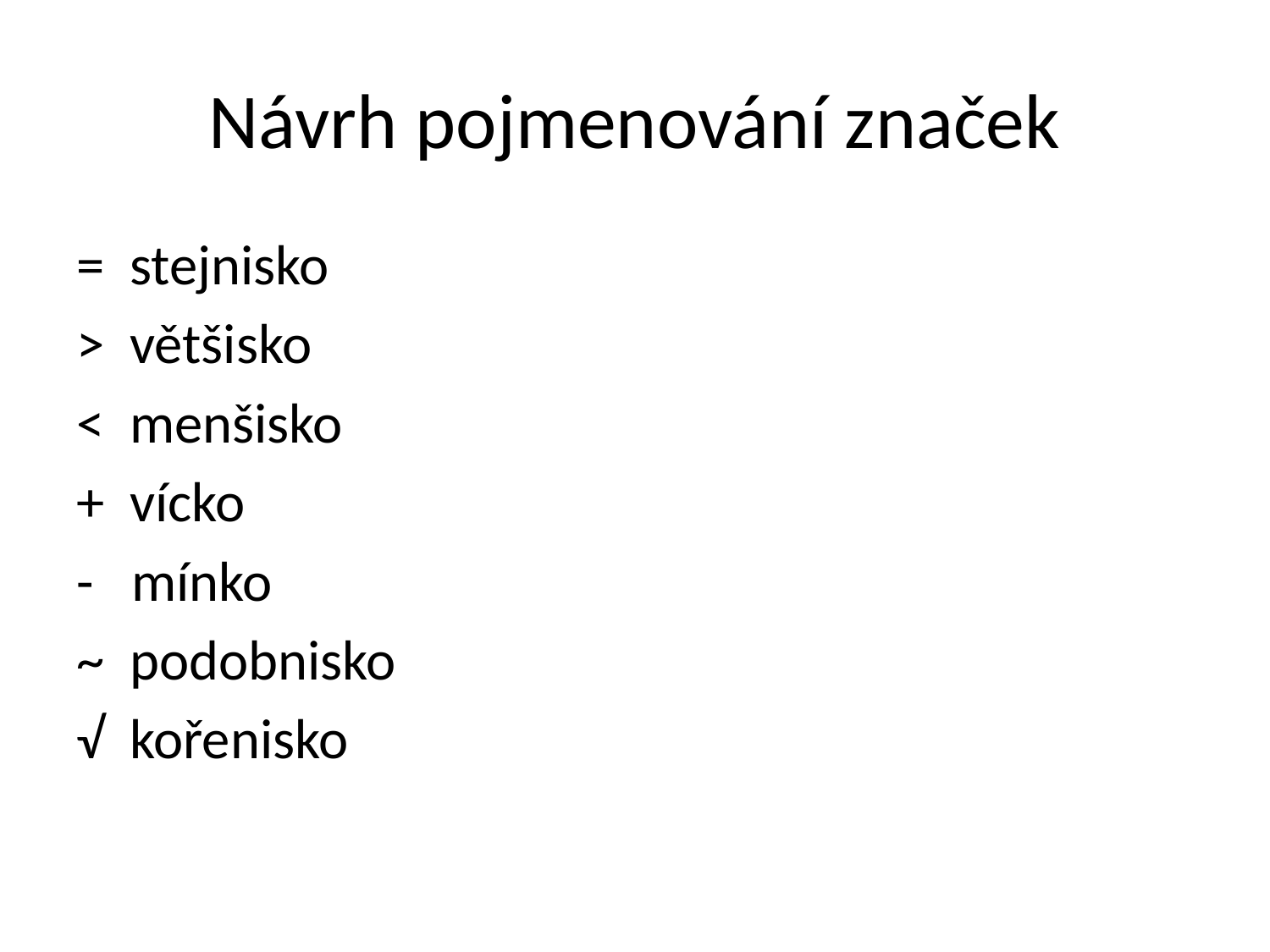

# Návrh pojmenování značek
=  stejnisko
>  většisko
<  menšisko
+  vícko
-   mínko
~  podobnisko
√  kořenisko